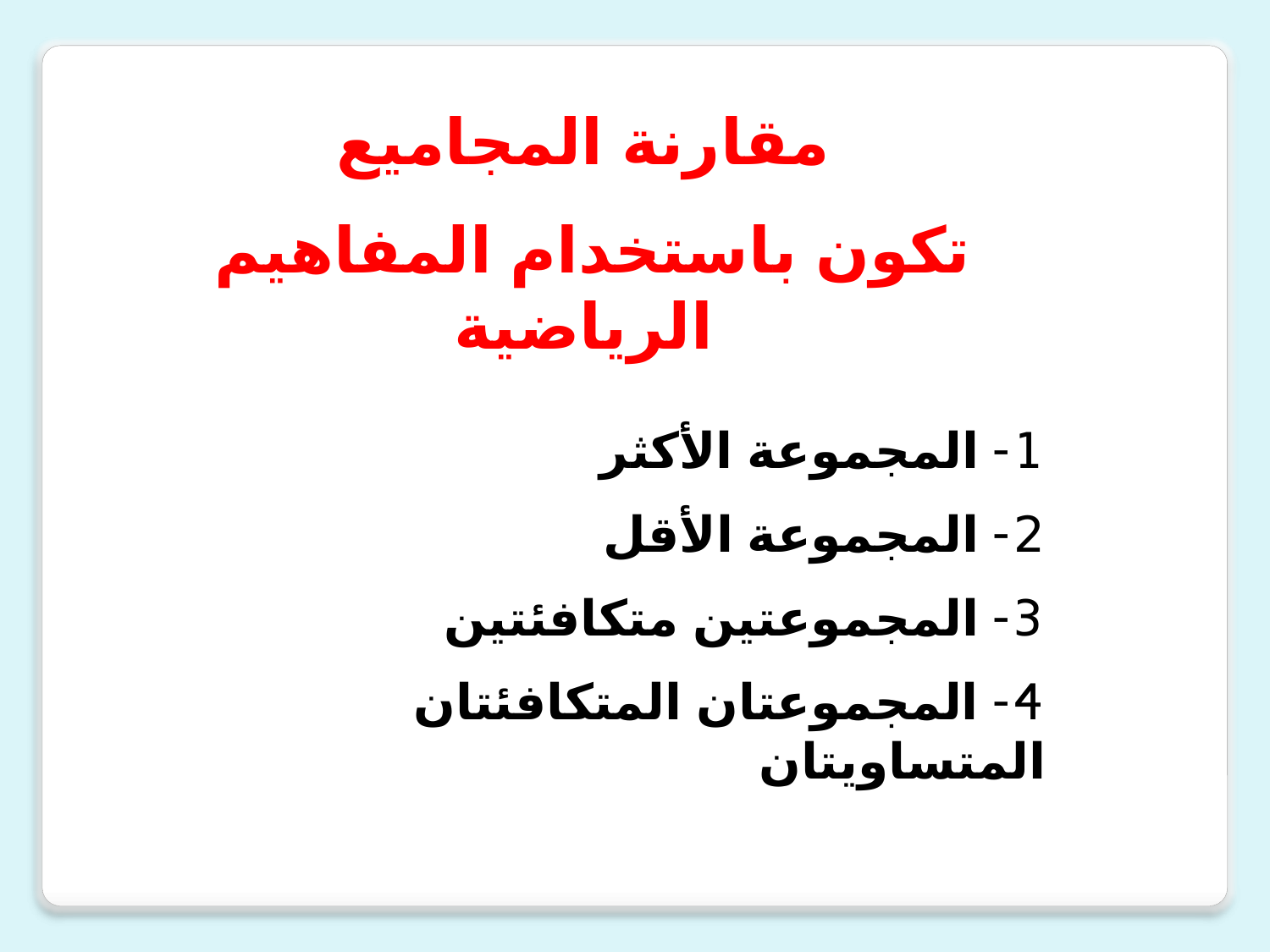

مقارنة المجاميع
تكون باستخدام المفاهيم الرياضية
1- المجموعة الأكثر
2- المجموعة الأقل
3- المجموعتين متكافئتين
4- المجموعتان المتكافئتان المتساويتان